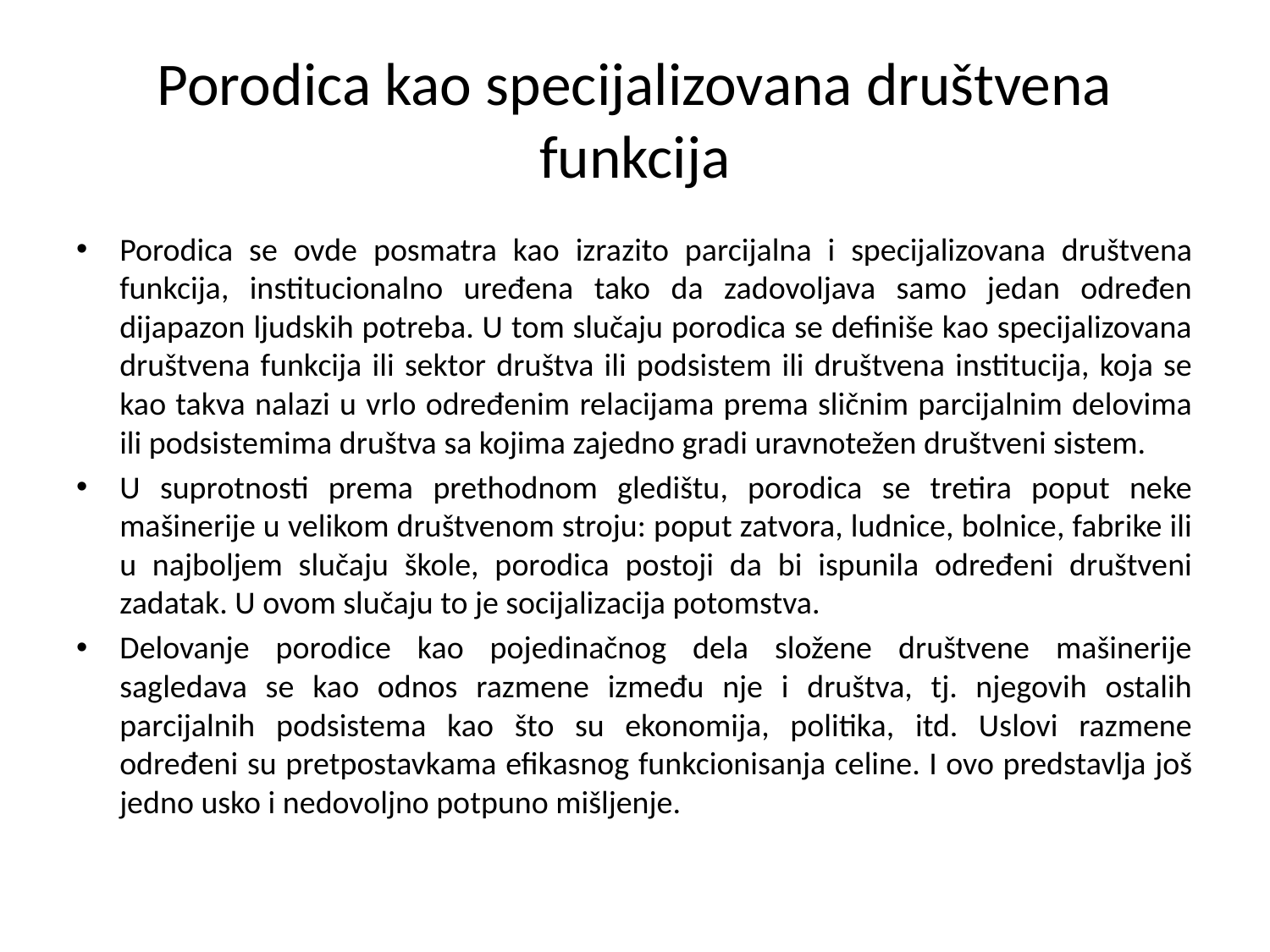

# Porodica kao specijalizovana društvena funkcija
Porodica se ovde posmatra kao izrazito parcijalna i specijalizovana društvena funkcija, institucionalno uređena tako da zadovoljava samo jedan određen dijapazon ljudskih potreba. U tom slučaju porodica se definiše kao specijalizovana društvena funkcija ili sektor društva ili podsistem ili društvena institucija, koja se kao takva nalazi u vrlo određenim relacijama prema sličnim parcijalnim delovima ili podsistemima društva sa kojima zajedno gradi uravnotežen društveni sistem.
U suprotnosti prema prethodnom gledištu, porodica se tretira poput neke mašinerije u velikom društvenom stroju: poput zatvora, ludnice, bolnice, fabrike ili u najboljem slučaju škole, porodica postoji da bi ispunila određeni društveni zadatak. U ovom slučaju to je socijalizacija potomstva.
Delovanje porodice kao pojedinačnog dela složene društvene mašinerije sagledava se kao odnos razmene između nje i društva, tj. njegovih ostalih parcijalnih podsistema kao što su ekonomija, politika, itd. Uslovi razmene određeni su pretpostavkama efikasnog funkcionisanja celine. I ovo predstavlja još jedno usko i nedovoljno potpuno mišljenje.